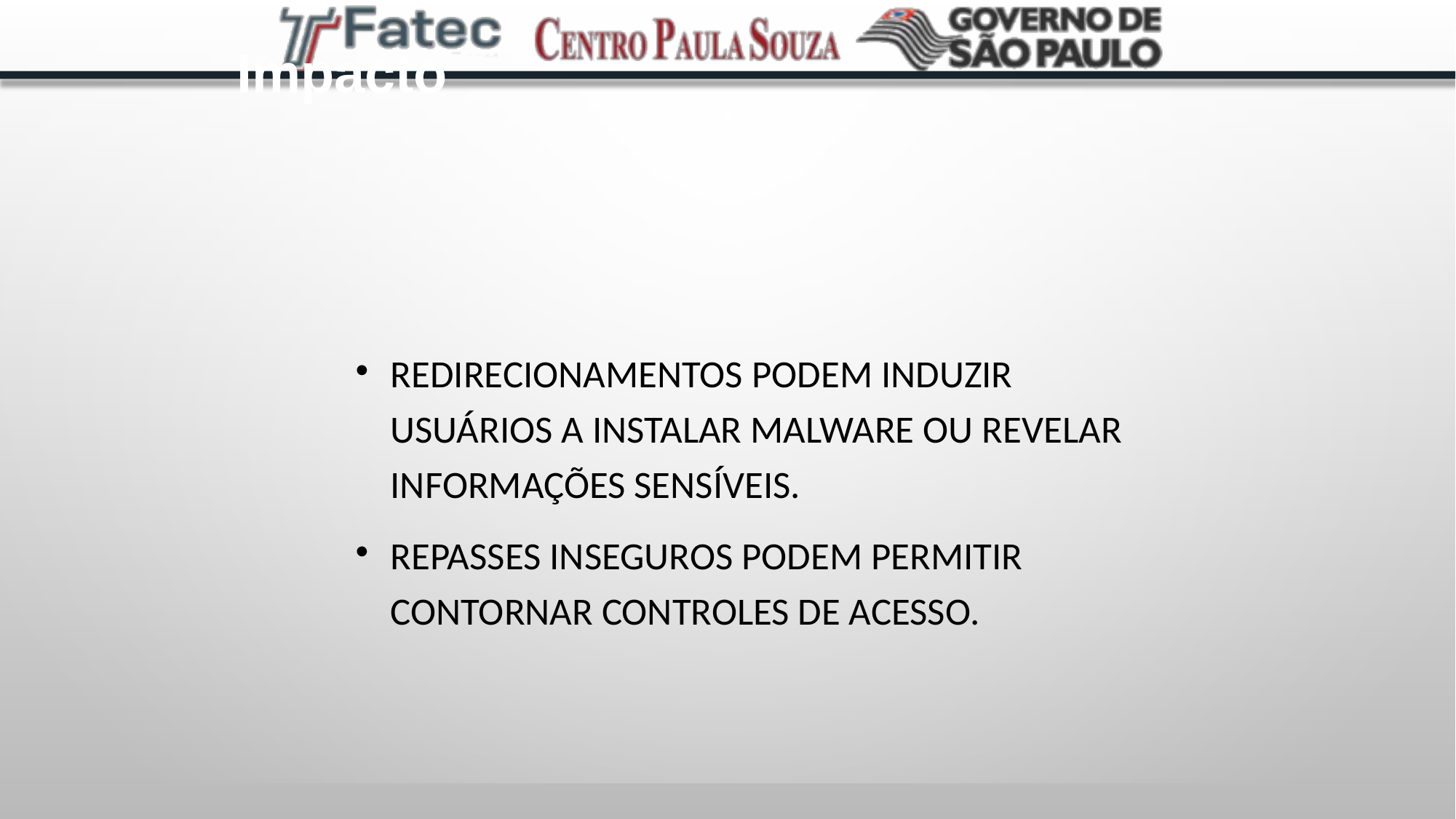

Impacto
Redirecionamentos podem induzir usuários a instalar malware ou revelar informações sensíveis.
Repasses inseguros podem permitir contornar controles de acesso.